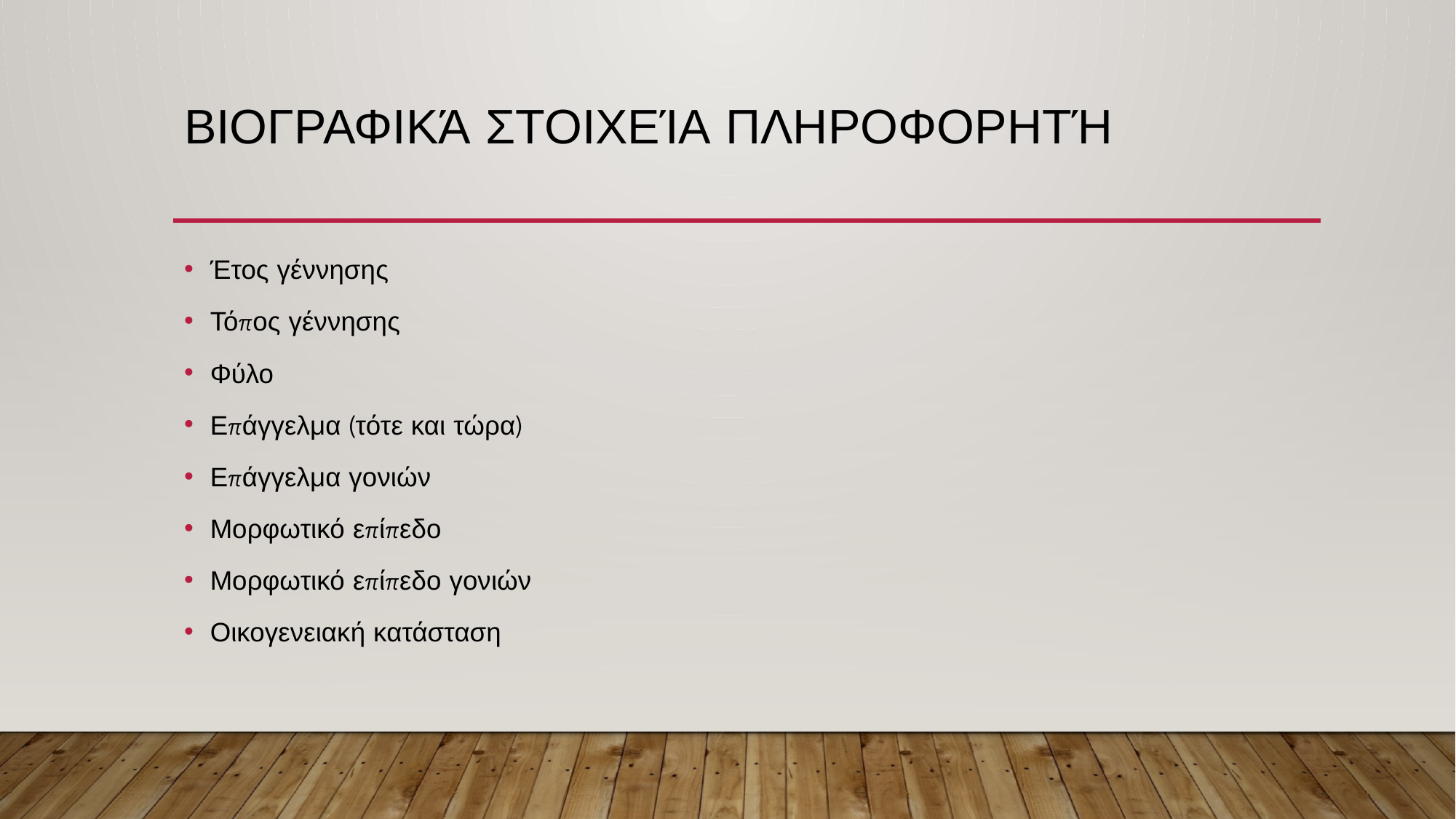

# Βιογραφικά στοιχεία πληροφορητή
Έτος γέννησης
Τόπος γέννησης
Φύλο
Επάγγελμα (τότε και τώρα)
Επάγγελμα γονιών
Μορφωτικό επίπεδο
Μορφωτικό επίπεδο γονιών
Οικογενειακή κατάσταση